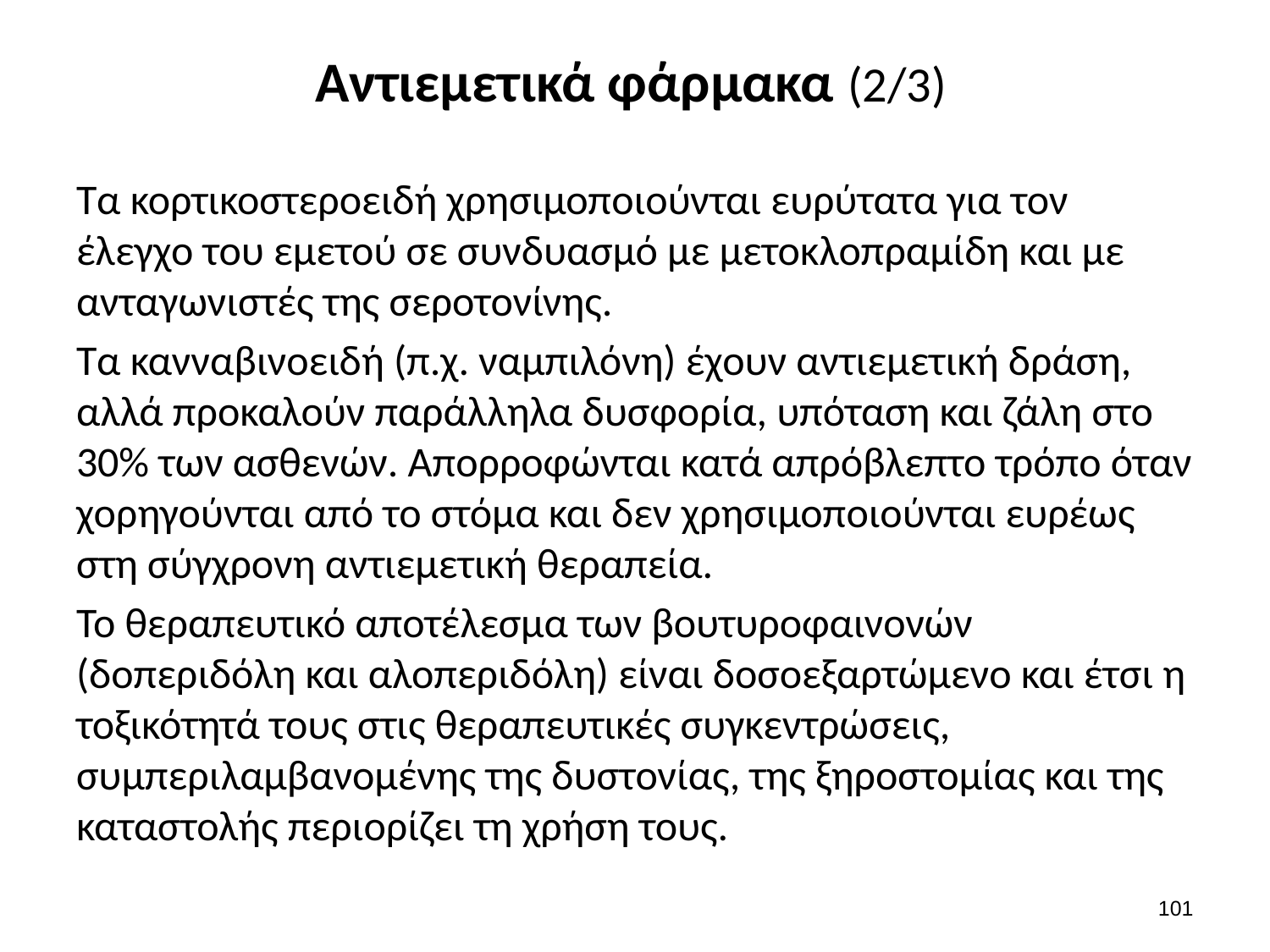

# Αντιεμετικά φάρμακα (2/3)
Τα κορτικοστεροειδή χρησιμοποιούνται ευρύτατα για τον έλεγχο του εμετού σε συνδυασμό με μετοκλοπραμίδη και με ανταγωνιστές της σεροτονίνης.
Τα κανναβινοειδή (π.χ. ναμπιλόνη) έχουν αντιεμετική δράση, αλλά προκαλούν παράλληλα δυσφορία, υπόταση και ζάλη στο 30% των ασθενών. Απορροφώνται κατά απρόβλεπτο τρόπο όταν χορηγούνται από το στόμα και δεν χρησιμοποιούνται ευρέως στη σύγχρονη αντιεμετική θεραπεία.
Το θεραπευτικό αποτέλεσμα των βουτυροφαινονών (δοπεριδόλη και αλοπεριδόλη) είναι δοσοεξαρτώμενο και έτσι η τοξικότητά τους στις θεραπευτικές συγκεντρώσεις, συμπεριλαμβανομένης της δυστονίας, της ξηροστομίας και της καταστολής περιορίζει τη χρήση τους.

101